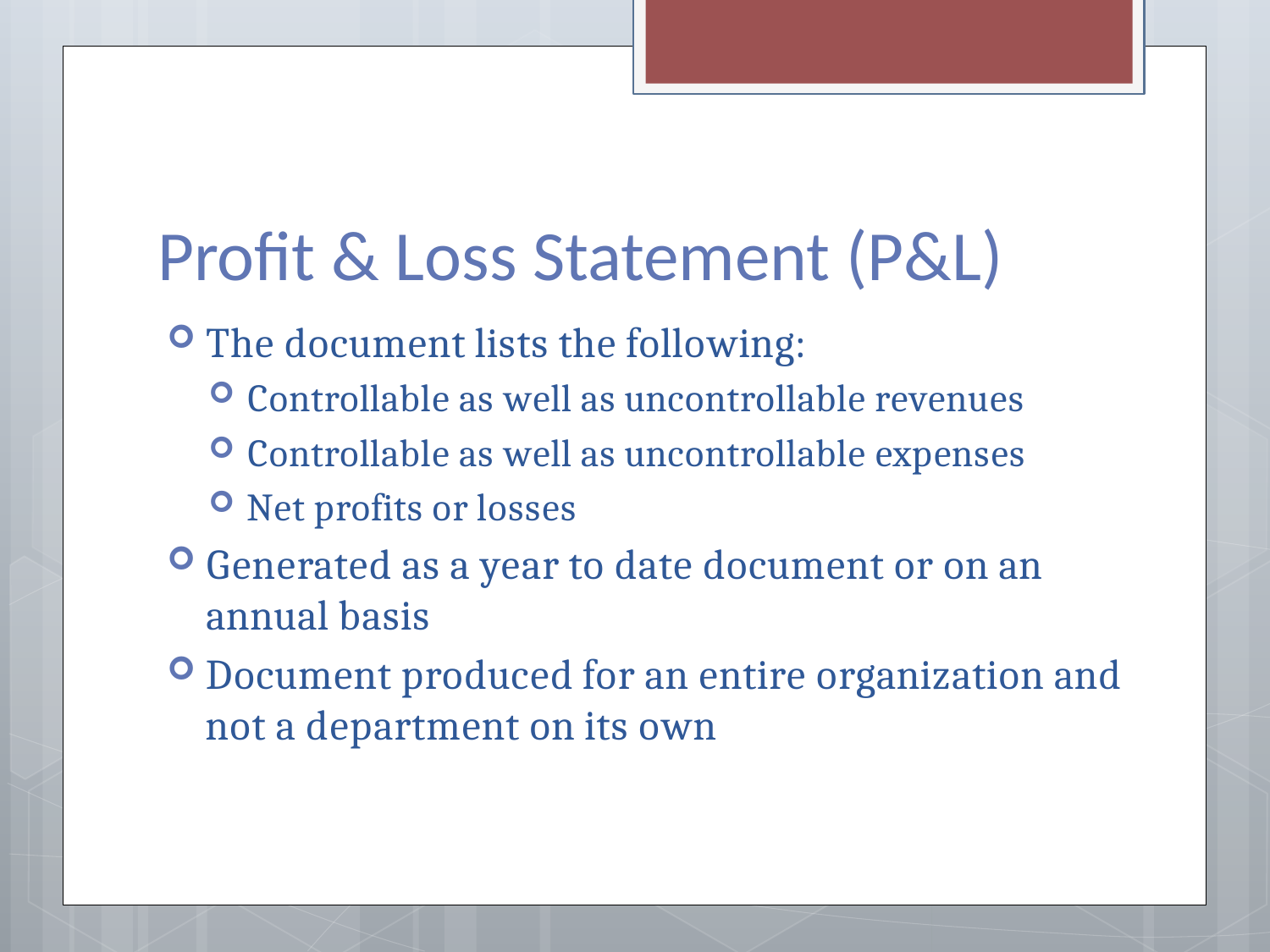

# Profit & Loss Statement (P&L)
The document lists the following:
Controllable as well as uncontrollable revenues
Controllable as well as uncontrollable expenses
Net profits or losses
Generated as a year to date document or on an annual basis
Document produced for an entire organization and not a department on its own